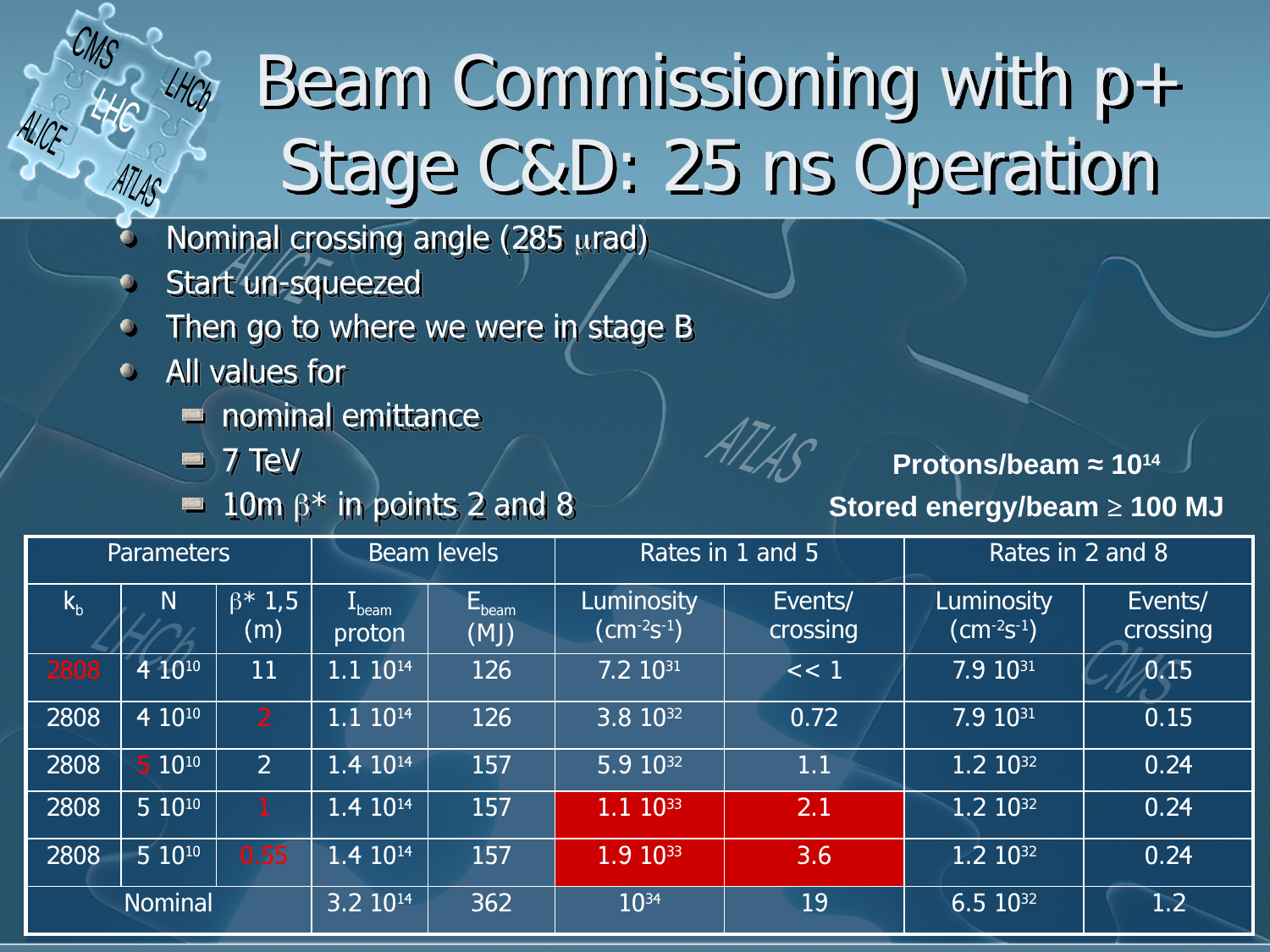

CMS
LHCb
LHC
ALICE
ATLAS
# Beam Commissioning with p+ Stage C&D: 25 ns Operation

Nominal crossing angle (285 μrad)
Start un-squeezed
Then go to where we were in stage B
All values for
nominal emittance
7 TeV
10m β* in points 2 and 8
ALICE
ATLAS
LHCb
CMS
LHC
Protons/beam ≈ 1014
Stored energy/beam ≥ 100 MJ
| Parameters |  |  | Beam levels |  | Rates in 1 and 5 |  | Rates in 2 and 8 |  |
| --- | --- | --- | --- | --- | --- | --- | --- | --- |
| kb | N | β\* 1,5 (m) | Ibeam proton | Ebeam (MJ) | Luminosity (cm-2s-1) | Events/ crossing | Luminosity (cm-2s-1) | Events/ crossing |
| 2808 | 4 1010 | 11 | 1.1 1014 | 126 | 7.2 1031 | << 1 | 7.9 1031 | 0.15 |
| 2808 | 4 1010 | 2 | 1.1 1014 | 126 | 3.8 1032 | 0.72 | 7.9 1031 | 0.15 |
| 2808 | 5 1010 | 2 | 1.4 1014 | 157 | 5.9 1032 | 1.1 | 1.2 1032 | 0.24 |
| 2808 | 5 1010 | 1 | 1.4 1014 | 157 | 1.1 1033 | 2.1 | 1.2 1032 | 0.24 |
| 2808 | 5 1010 | 0.55 | 1.4 1014 | 157 | 1.9 1033 | 3.6 | 1.2 1032 | 0.24 |
| Nominal |  |  | 3.2 1014 | 362 | 1034 | 19 | 6.5 1032 | 1.2 |